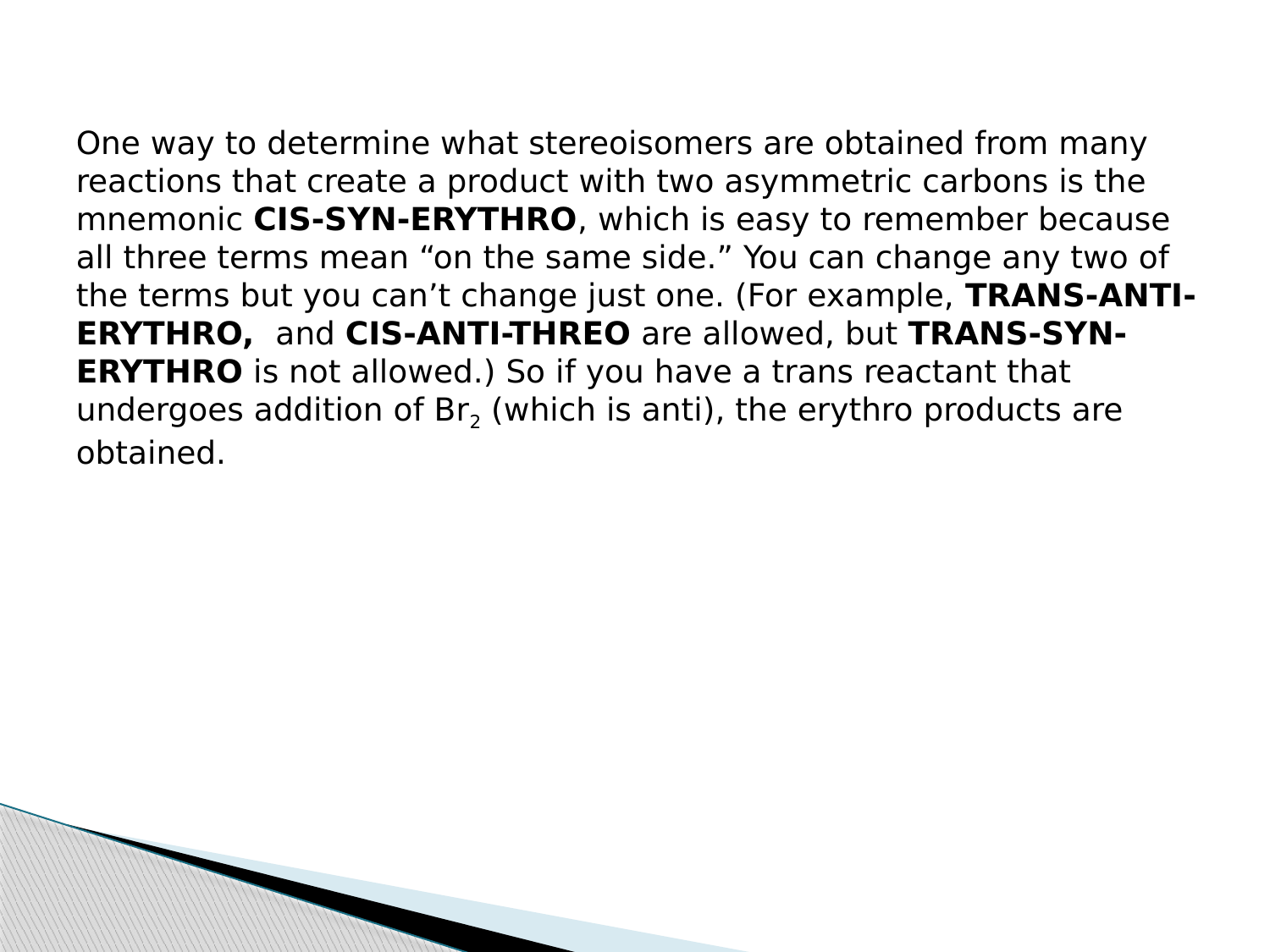

One way to determine what stereoisomers are obtained from many reactions that create a product with two asymmetric carbons is the mnemonic CIS-SYN-ERYTHRO, which is easy to remember because all three terms mean “on the same side.” You can change any two of the terms but you can’t change just one. (For example, TRANS-ANTI-ERYTHRO,  and CIS-ANTI-THREO are allowed, but TRANS-SYN-ERYTHRO is not allowed.) So if you have a trans reactant that undergoes addition of Br2 (which is anti), the erythro products are obtained.